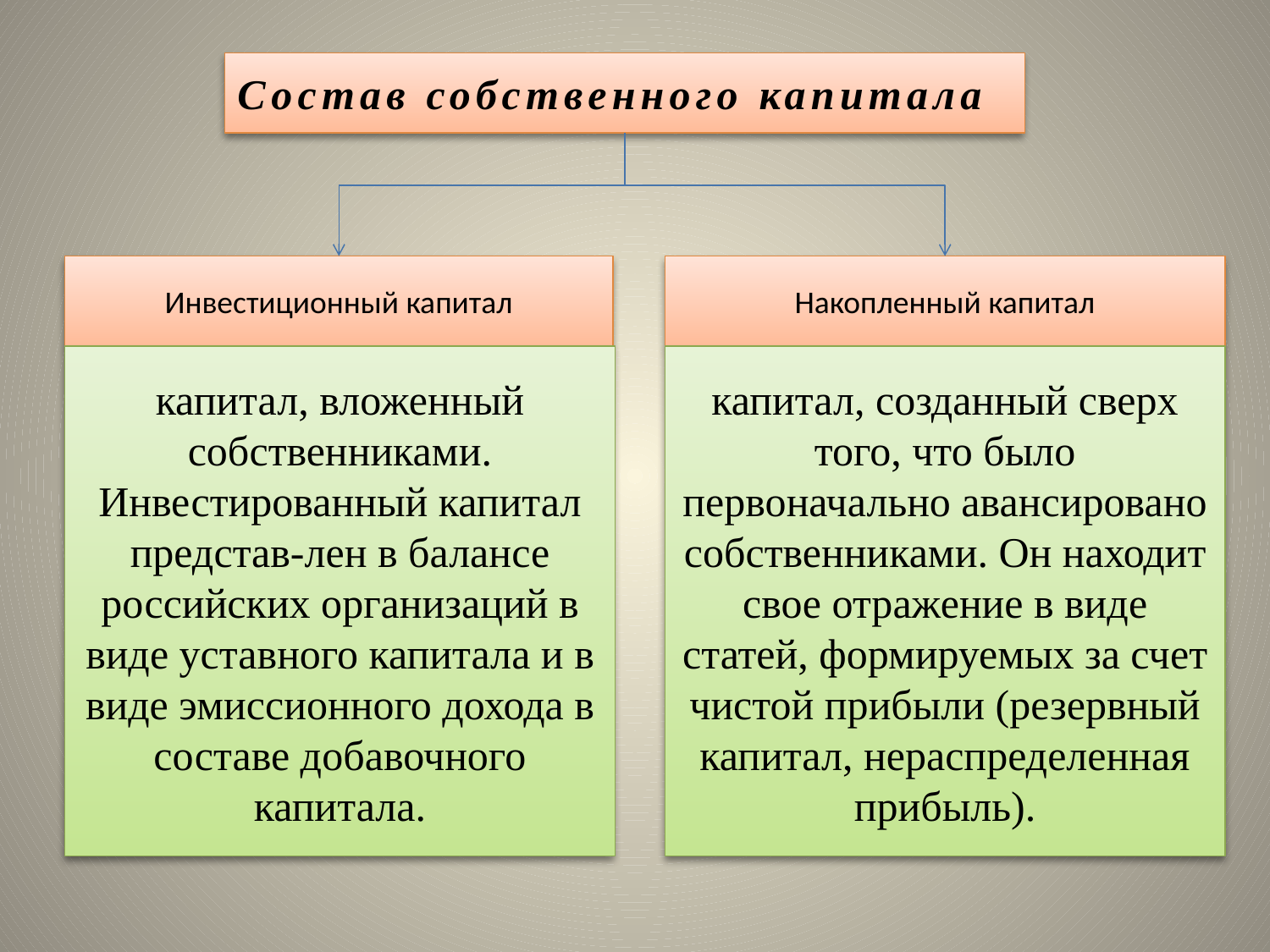

Состав собственного капитала
Инвестиционный капитал
Накопленный капитал
капитал, вложенный собственниками. Инвестированный капитал представ-лен в балансе российских организаций в виде уставного капитала и в виде эмиссионного дохода в составе добавочного капитала.
капитал, созданный сверх того, что было первоначально авансировано собственниками. Он находит свое отражение в виде статей, формируемых за счет чистой прибыли (резервный капитал, нераспределенная прибыль).